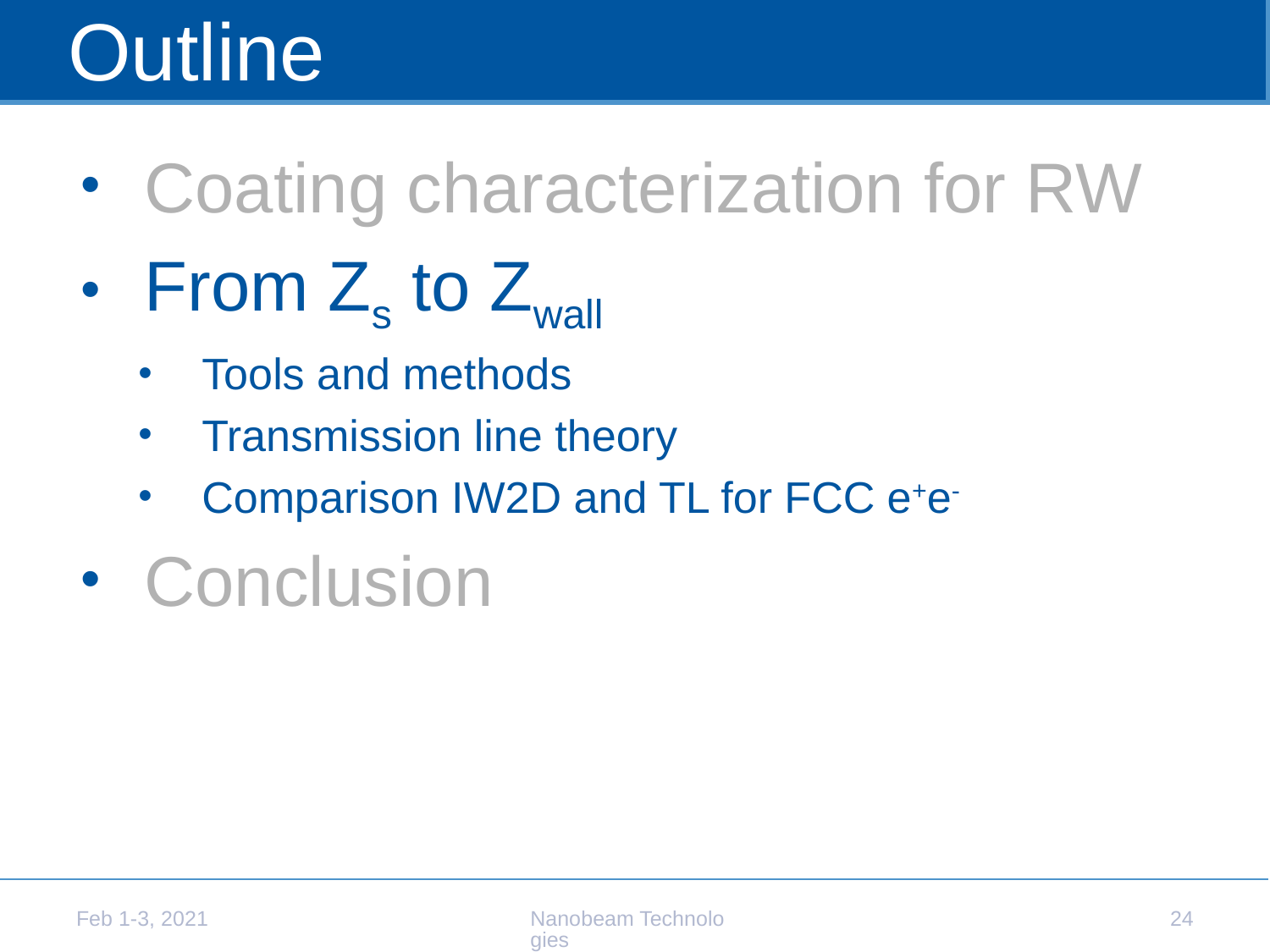

# Outline
Coating characterization for RW
From Zs to Zwall
Tools and methods
Transmission line theory
Comparison IW2D and TL for FCC e+e-
Conclusion
Feb 1-3, 2021
Nanobeam Technologies
24